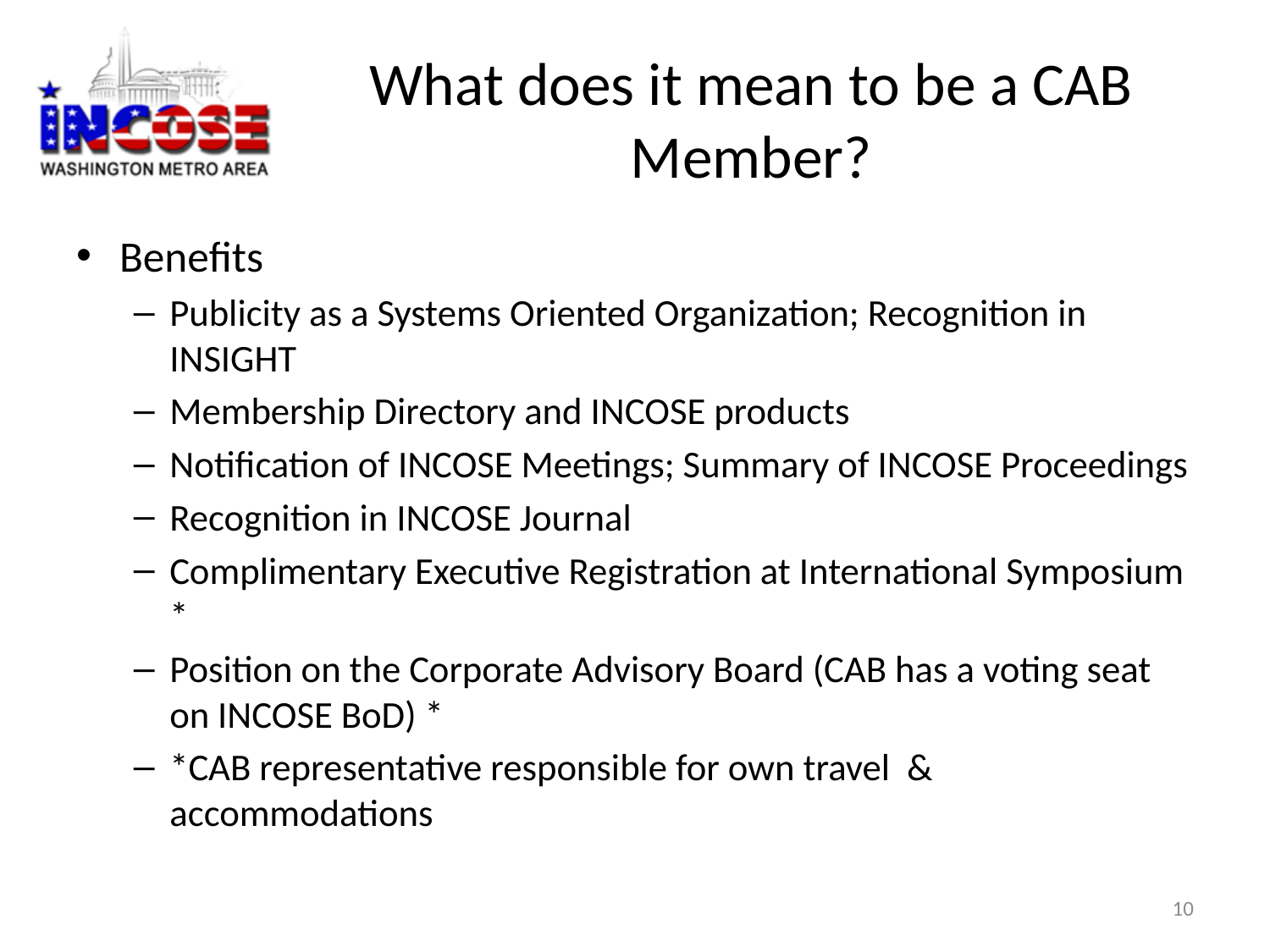

# What does it mean to be a CAB Member?
Benefits
Publicity as a Systems Oriented Organization; Recognition in INSIGHT
Membership Directory and INCOSE products
Notification of INCOSE Meetings; Summary of INCOSE Proceedings
Recognition in INCOSE Journal
Complimentary Executive Registration at International Symposium *
Position on the Corporate Advisory Board (CAB has a voting seat on INCOSE BoD) *
*CAB representative responsible for own travel  & accommodations
10